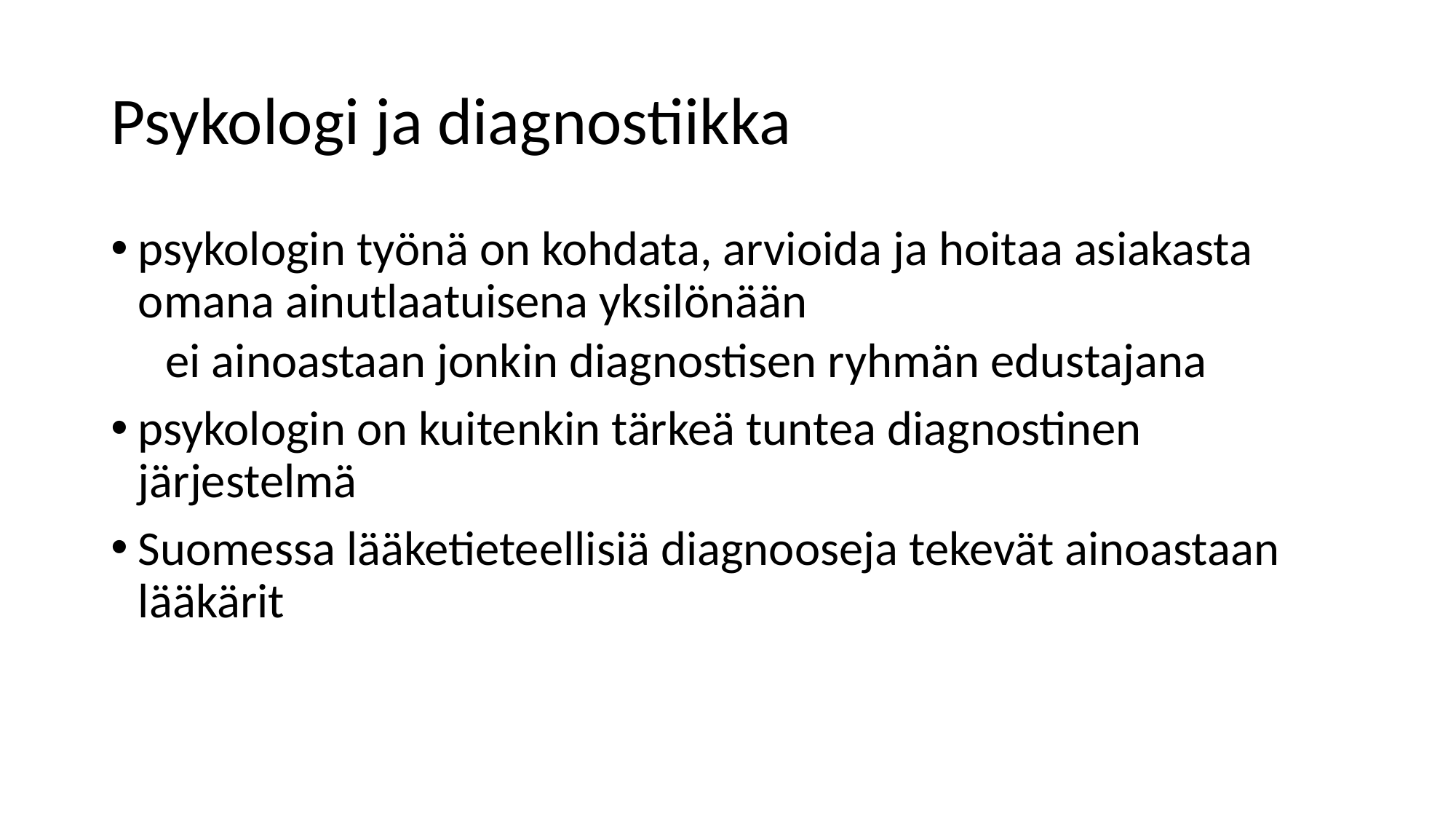

# Psykologi ja diagnostiikka
psykologin työnä on kohdata, arvioida ja hoitaa asiakasta omana ainutlaatuisena yksilönään
ei ainoastaan jonkin diagnostisen ryhmän edustajana
psykologin on kuitenkin tärkeä tuntea diagnostinen järjestelmä
Suomessa lääketieteellisiä diagnooseja tekevät ainoastaan lääkärit